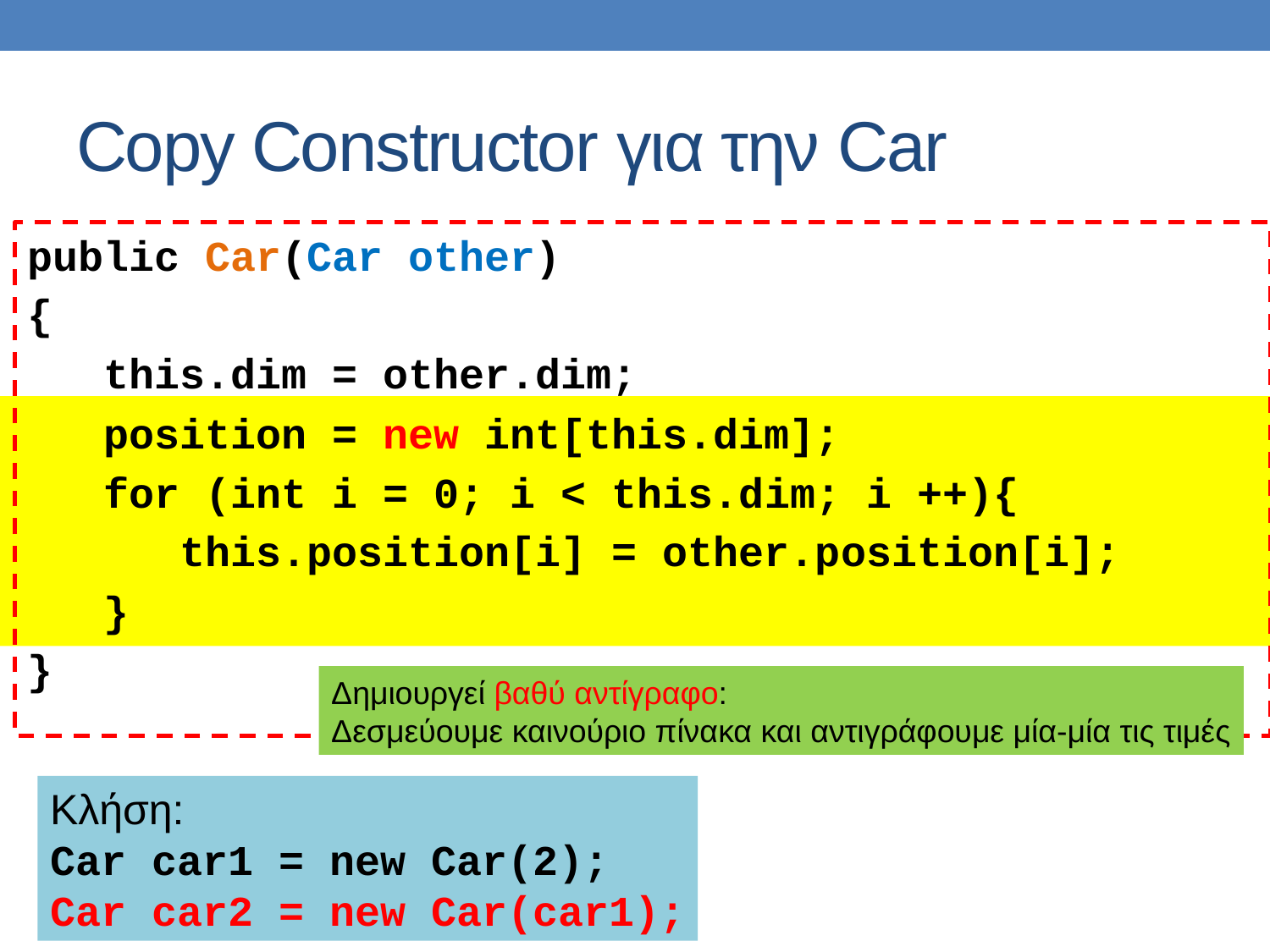

# Copy Constructor για την Car
public Car(Car other)
{
   this.dim = other.dim;
   position = new int[this.dim];
   for (int i = 0; i < this.dim; i ++){
	 this.position[i] = other.position[i];
   }
}

Δημιουργεί βαθύ αντίγραφο:
Δεσμεύουμε καινούριο πίνακα και αντιγράφουμε μία-μία τις τιμές
Κλήση:
Car car1 = new Car(2);
Car car2 = new Car(car1);